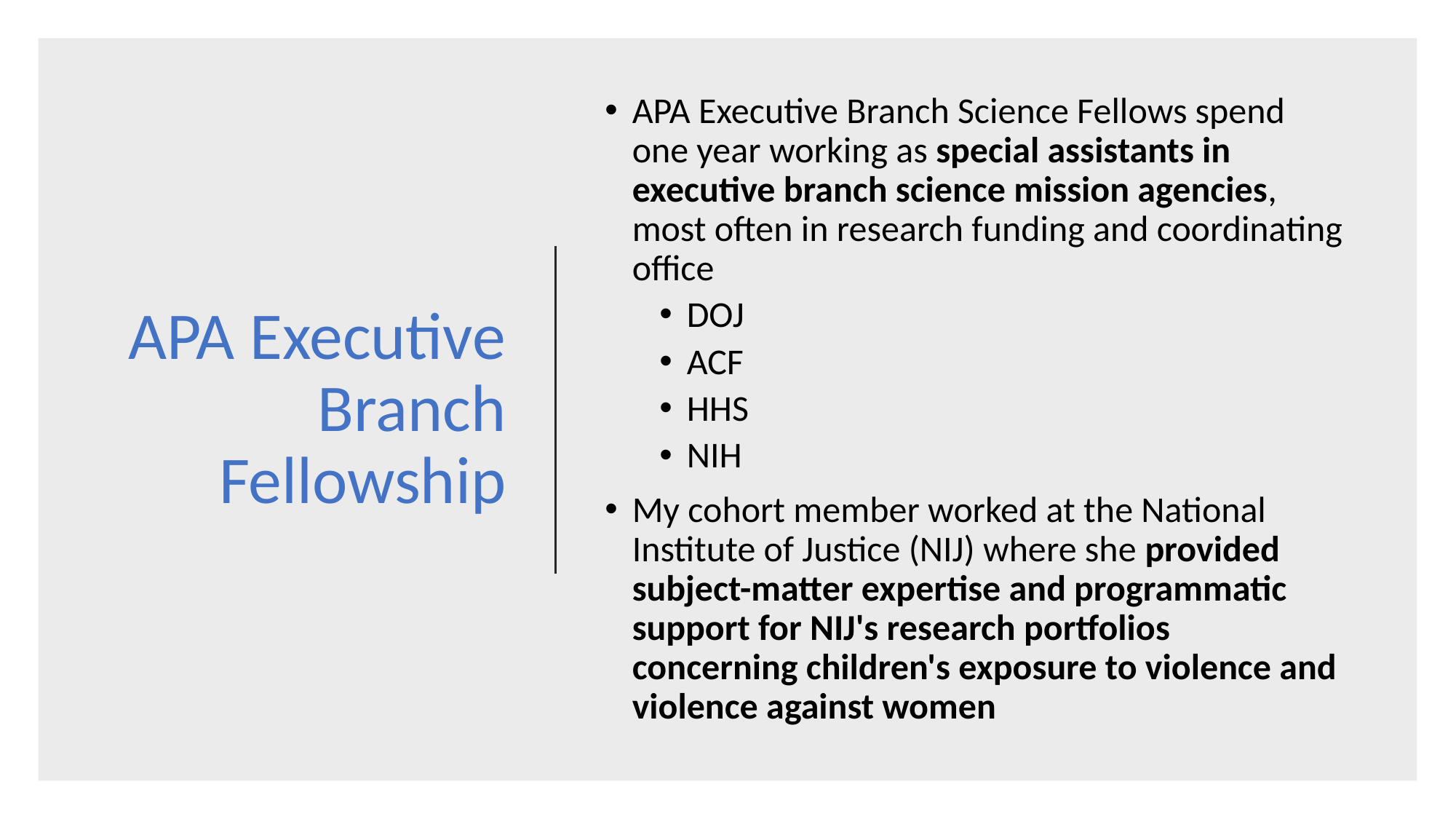

# APA Executive Branch Fellowship
APA Executive Branch Science Fellows spend one year working as special assistants in executive branch science mission agencies, most often in research funding and coordinating office
DOJ
ACF
HHS
NIH
My cohort member worked at the National Institute of Justice (NIJ) where she provided subject-matter expertise and programmatic support for NIJ's research portfolios concerning children's exposure to violence and violence against women